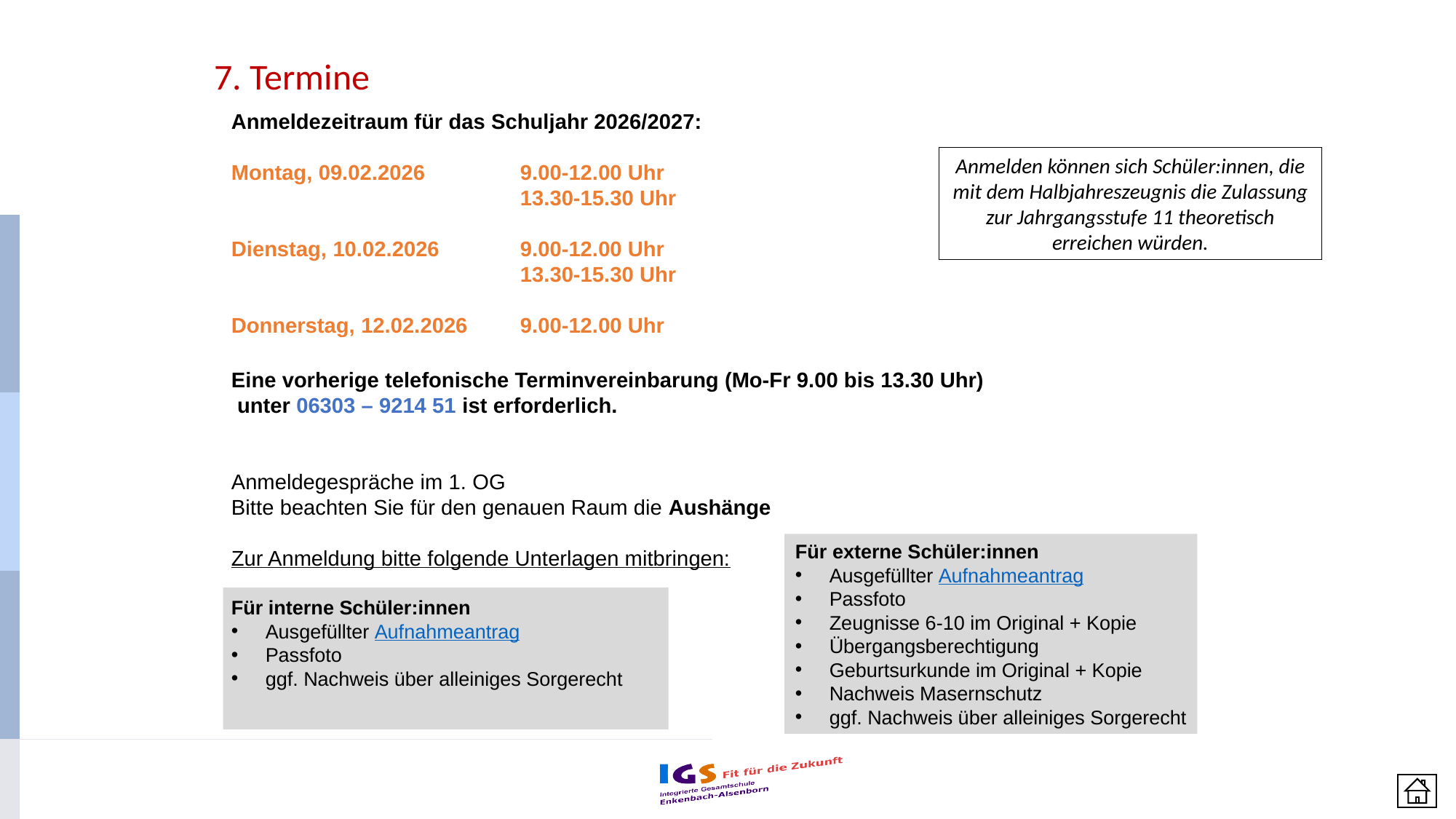

7. Termine

Anmeldezeitraum für das Schuljahr 2026/2027:
Montag, 09.02.2026	9.00-12.00 Uhr
	13.30-15.30 Uhr

Dienstag, 10.02.2026	9.00-12.00 Uhr
	13.30-15.30 Uhr

Donnerstag, 12.02.2026	9.00-12.00 Uhr

Eine vorherige telefonische Terminvereinbarung (Mo-Fr 9.00 bis 13.30 Uhr)
 unter 06303 – 9214 51 ist erforderlich. 
Anmeldegespräche im 1. OG
Bitte beachten Sie für den genauen Raum die Aushänge

Zur Anmeldung bitte folgende Unterlagen mitbringen:

Für interne Schüler:innen
Ausgefüllter Aufnahmeantrag
Passfoto
ggf. Nachweis über alleiniges Sorgerecht
Anmelden können sich Schüler:innen, die mit dem Halbjahreszeugnis die Zulassung zur Jahrgangsstufe 11 theoretisch erreichen würden.

Für externe Schüler:innen
Ausgefüllter Aufnahmeantrag
Passfoto
Zeugnisse 6-10 im Original + Kopie
Übergangsberechtigung
Geburtsurkunde im Original + Kopie
Nachweis Masernschutz
ggf. Nachweis über alleiniges Sorgerecht